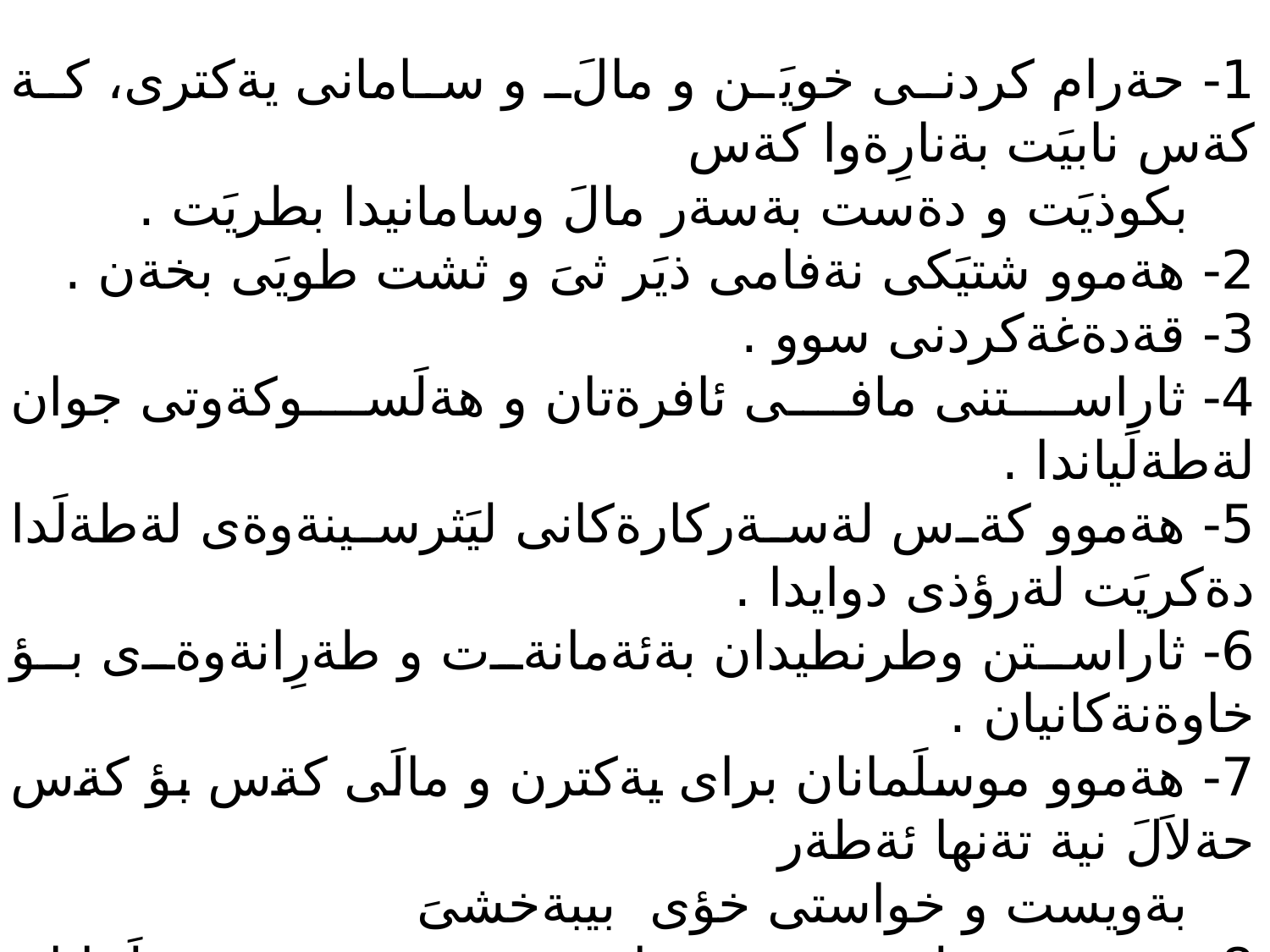

1- حةرام كردنى خويَن و مالَ و سامانى يةكترى، كة كةس نابيَت بةنارِةوا كةس
    بكوذيَت و دةست بةسةر مالَ وسامانيدا بطريَت .
2- هةموو شتيَكى نةفامى ذيَر ثىَ و ثشت طويَى بخةن .
3- قةدةغةكردنى سوو .
4- ثاراستنى مافى ئافرةتان و هةلَسوكةوتى جوان لةطةلَياندا .
5- هةموو كةس لةسةركارةكانى ليَثرسينةوةى لةطةلَدا دةكريَت لةرؤذى دوايدا .
6- ثاراستن وطرنطيدان بةئةمانةت و طةرِانةوةى بؤ خاوةنةكانيان .
7- هةموو موسلَمانان براى يةكترن و مالَى كةس بؤ كةس حةلاَلَ نية تةنها ئةطةر
    بةويست و خواستى خؤى  بيبةخشىَ
8- دةست طرتن بةقورئان و سوننةت موسلَمانان لةطومرِاى و سةرليَشيَوان
    دةثاريَزيَت .
9- ئاطادار كردنةوةى موسلَمانان بؤ نةطةرِانةوة بؤ سةر بت ثةرستى .
10- داوا نةكردنى خويَنة رذاوةكانى سةردةمى نةفامى و وازهيَنان لةتؤلَة
      كردنةوة .